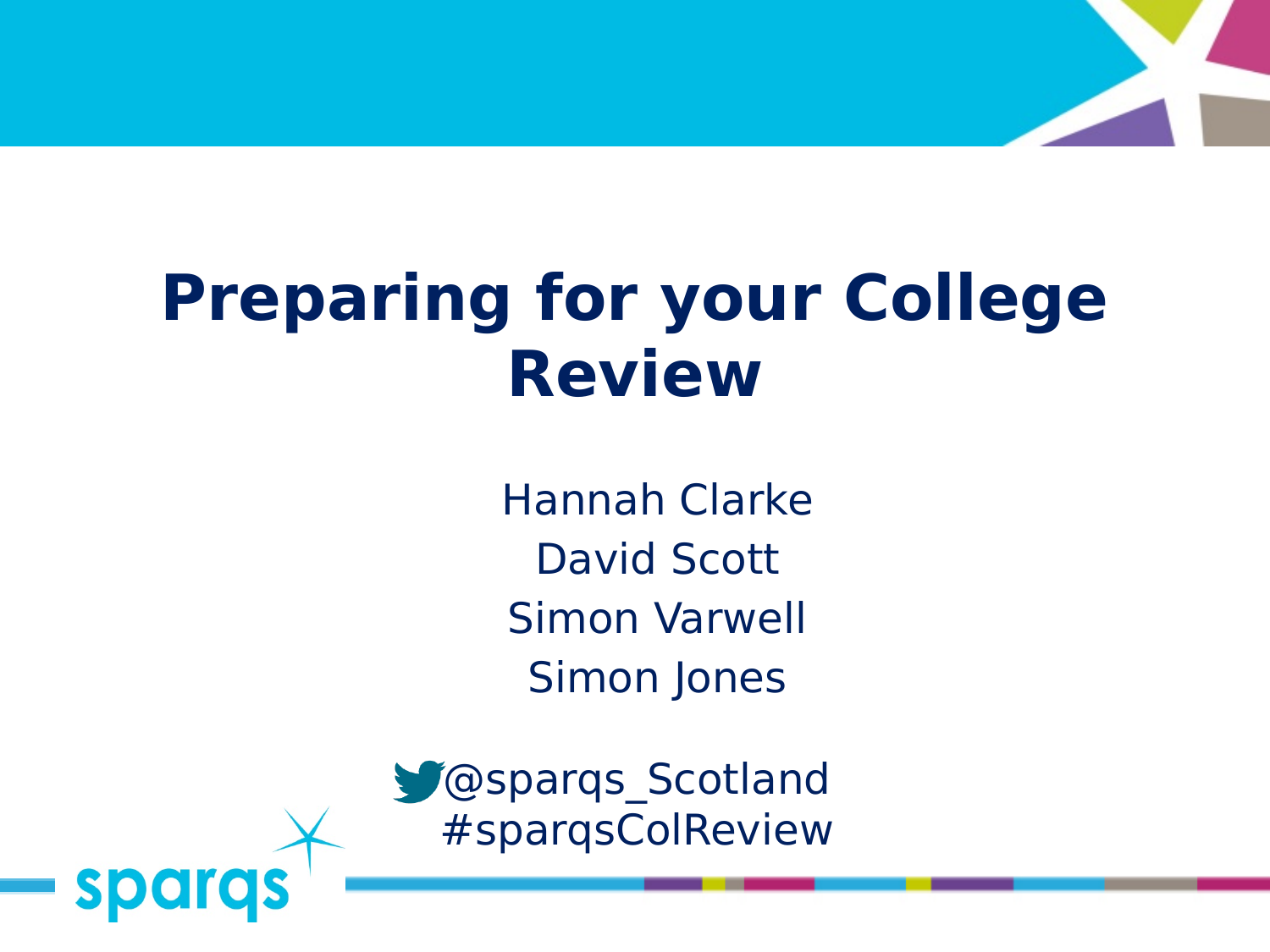

# Preparing for your College Review
Hannah Clarke
David Scott
Simon Varwell
Simon Jones